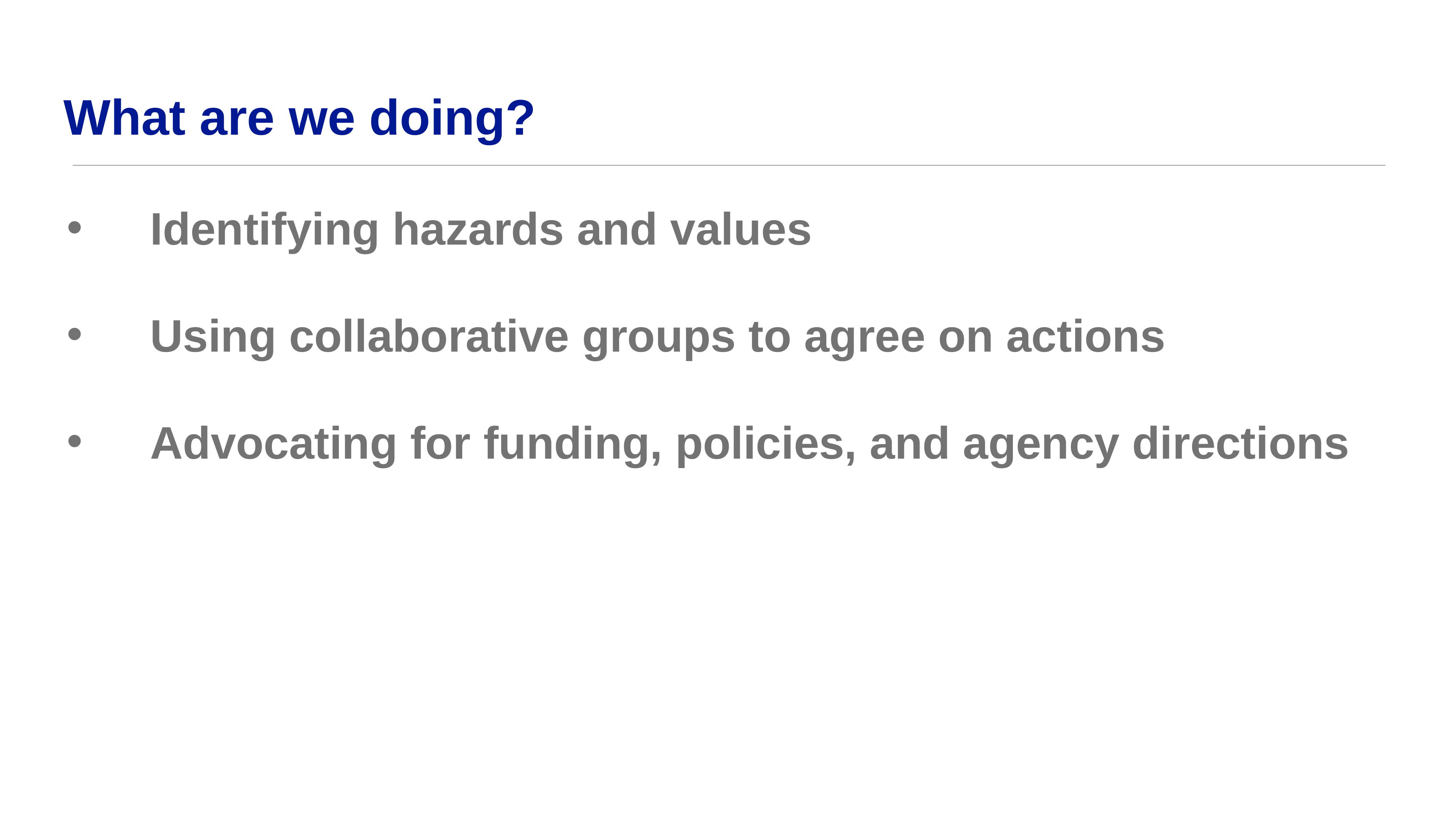

What are we doing?

Identifying hazards and values
Using collaborative groups to agree on actions
Advocating for funding, policies, and agency directions